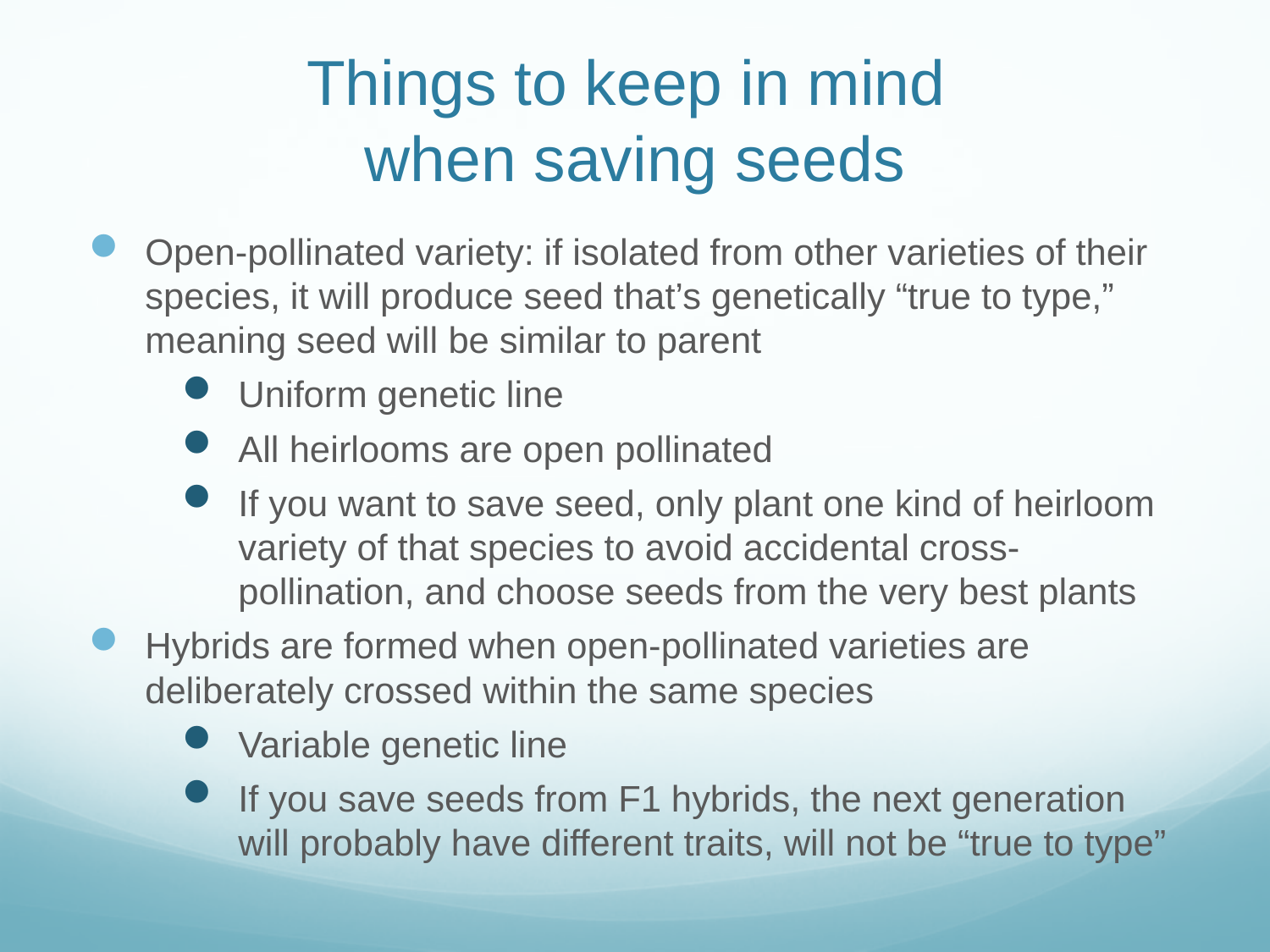

# Things to keep in mind when saving seeds
Open-pollinated variety: if isolated from other varieties of their species, it will produce seed that’s genetically “true to type,” meaning seed will be similar to parent
Uniform genetic line
All heirlooms are open pollinated
If you want to save seed, only plant one kind of heirloom variety of that species to avoid accidental cross-pollination, and choose seeds from the very best plants
Hybrids are formed when open-pollinated varieties are deliberately crossed within the same species
Variable genetic line
If you save seeds from F1 hybrids, the next generation will probably have different traits, will not be “true to type”